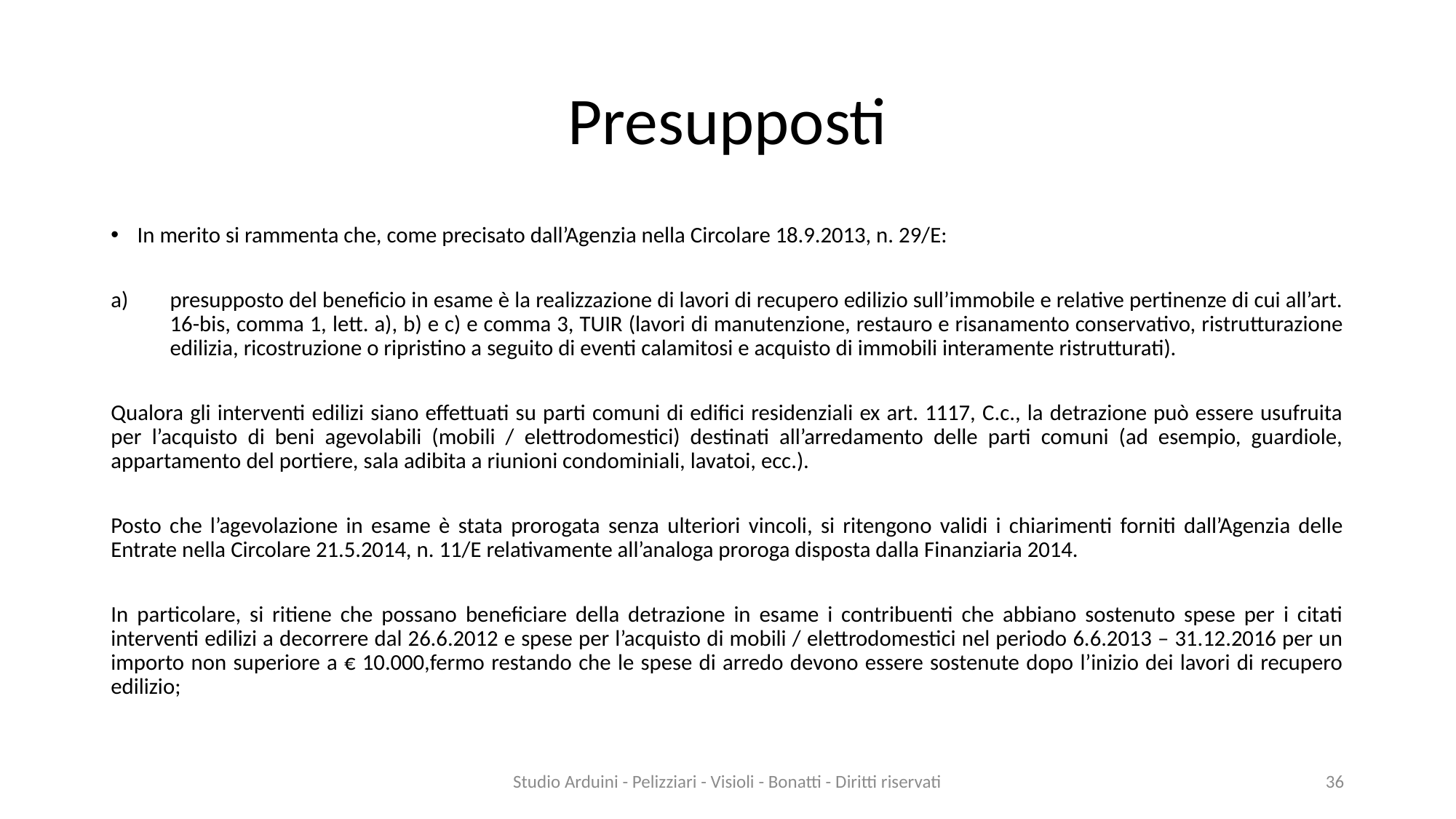

# Presupposti
In merito si rammenta che, come precisato dall’Agenzia nella Circolare 18.9.2013, n. 29/E:

presupposto del beneficio in esame è la realizzazione di lavori di recupero edilizio sull’immobile e relative pertinenze di cui all’art. 16-bis, comma 1, lett. a), b) e c) e comma 3, TUIR (lavori di manutenzione, restauro e risanamento conservativo, ristrutturazione edilizia, ricostruzione o ripristino a seguito di eventi calamitosi e acquisto di immobili interamente ristrutturati).

Qualora gli interventi edilizi siano effettuati su parti comuni di edifici residenziali ex art. 1117, C.c., la detrazione può essere usufruita per l’acquisto di beni agevolabili (mobili / elettrodomestici) destinati all’arredamento delle parti comuni (ad esempio, guardiole, appartamento del portiere, sala adibita a riunioni condominiali, lavatoi, ecc.).

Posto che l’agevolazione in esame è stata prorogata senza ulteriori vincoli, si ritengono validi i chiarimenti forniti dall’Agenzia delle Entrate nella Circolare 21.5.2014, n. 11/E relativamente all’analoga proroga disposta dalla Finanziaria 2014.

In particolare, si ritiene che possano beneficiare della detrazione in esame i contribuenti che abbiano sostenuto spese per i citati interventi edilizi a decorrere dal 26.6.2012 e spese per l’acquisto di mobili / elettrodomestici nel periodo 6.6.2013 – 31.12.2016 per un importo non superiore a € 10.000,fermo restando che le spese di arredo devono essere sostenute dopo l’inizio dei lavori di recupero edilizio;
Studio Arduini - Pelizziari - Visioli - Bonatti - Diritti riservati
36